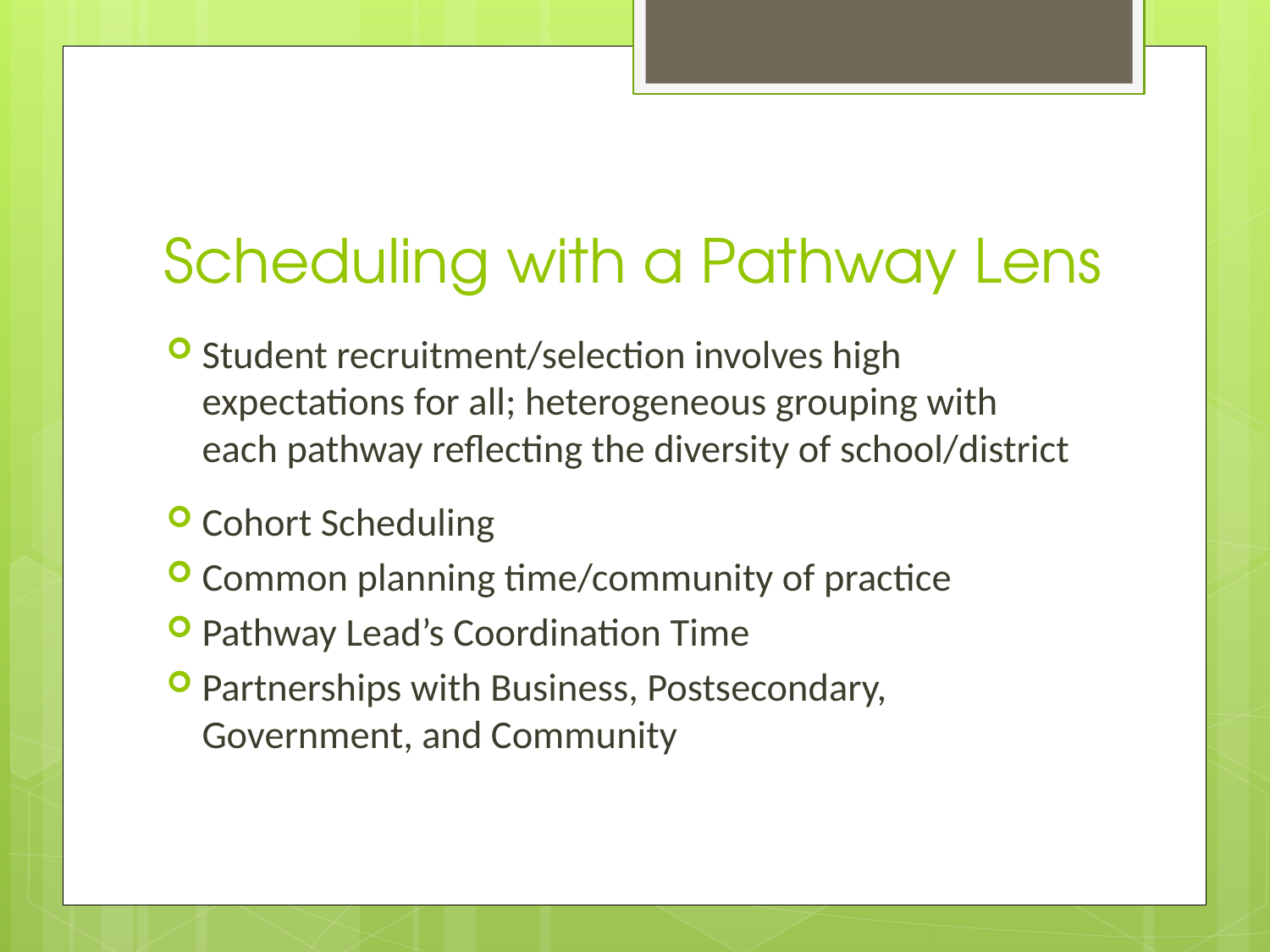

# Scheduling with a Pathway Lens
Student recruitment/selection involves high expectations for all; heterogeneous grouping with each pathway reflecting the diversity of school/district

Cohort Scheduling
Common planning time/community of practice
Pathway Lead’s Coordination Time
Partnerships with Business, Postsecondary, Government, and Community